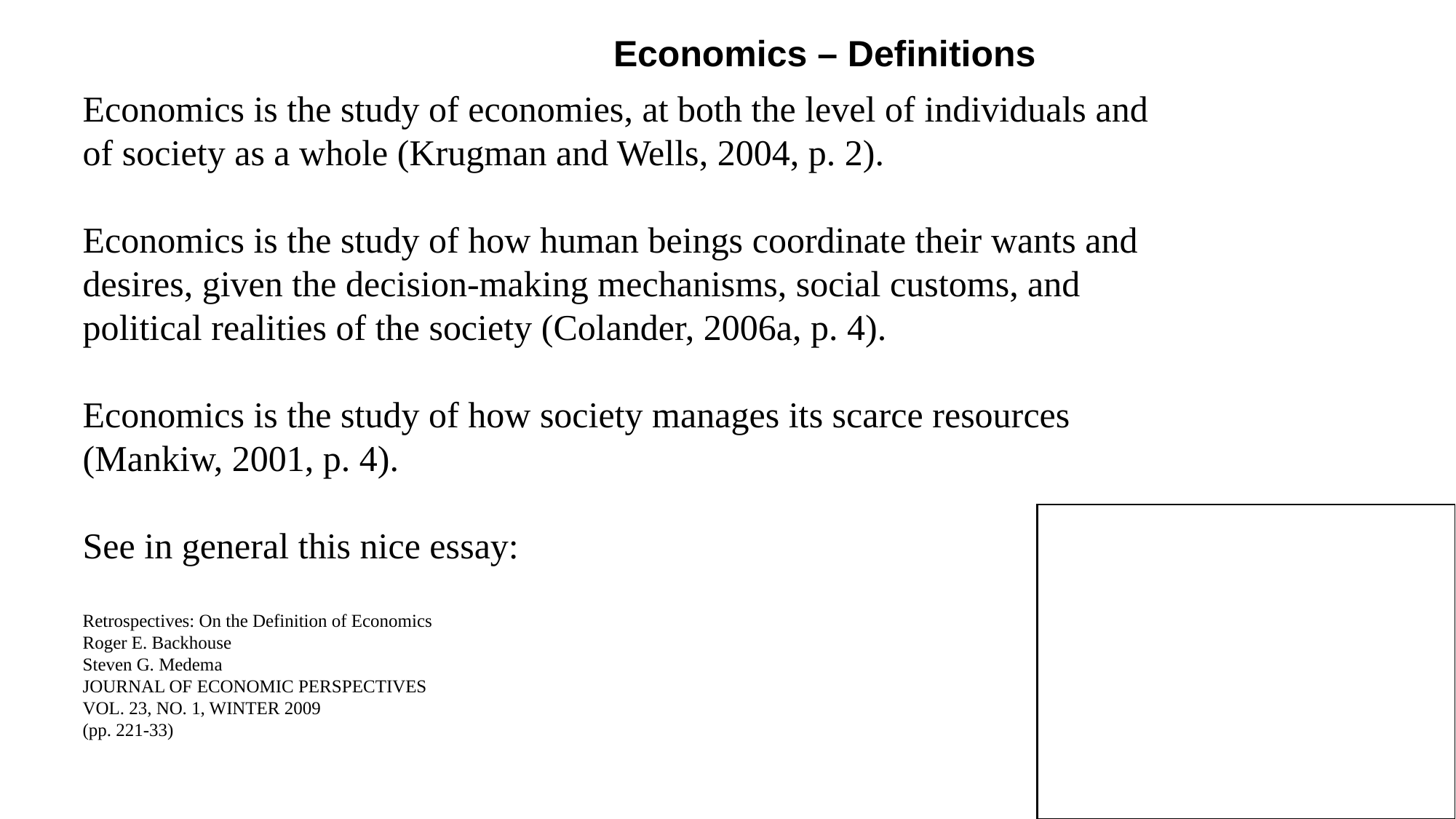

Economics – Definitions
Economics is the study of economies, at both the level of individuals and of society as a whole (Krugman and Wells, 2004, p. 2).

Economics is the study of how human beings coordinate their wants and desires, given the decision-making mechanisms, social customs, and political realities of the society (Colander, 2006a, p. 4).

Economics is the study of how society manages its scarce resources (Mankiw, 2001, p. 4).

See in general this nice essay:

Retrospectives: On the Definition of Economics
Roger E. Backhouse
Steven G. Medema
JOURNAL OF ECONOMIC PERSPECTIVES
VOL. 23, NO. 1, WINTER 2009
(pp. 221-33)